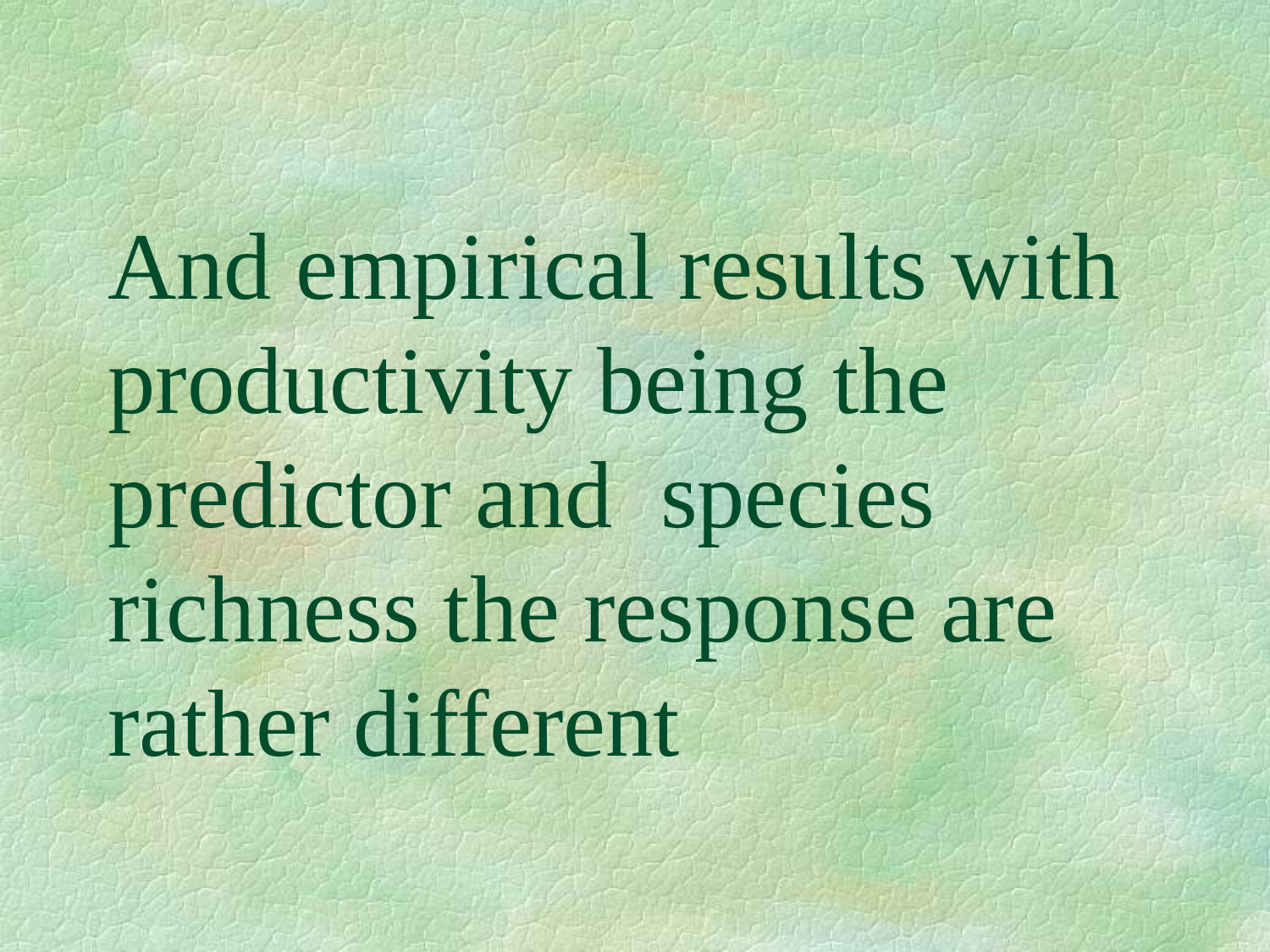

# And empirical results with productivity being the predictor and  species richness the response are rather different